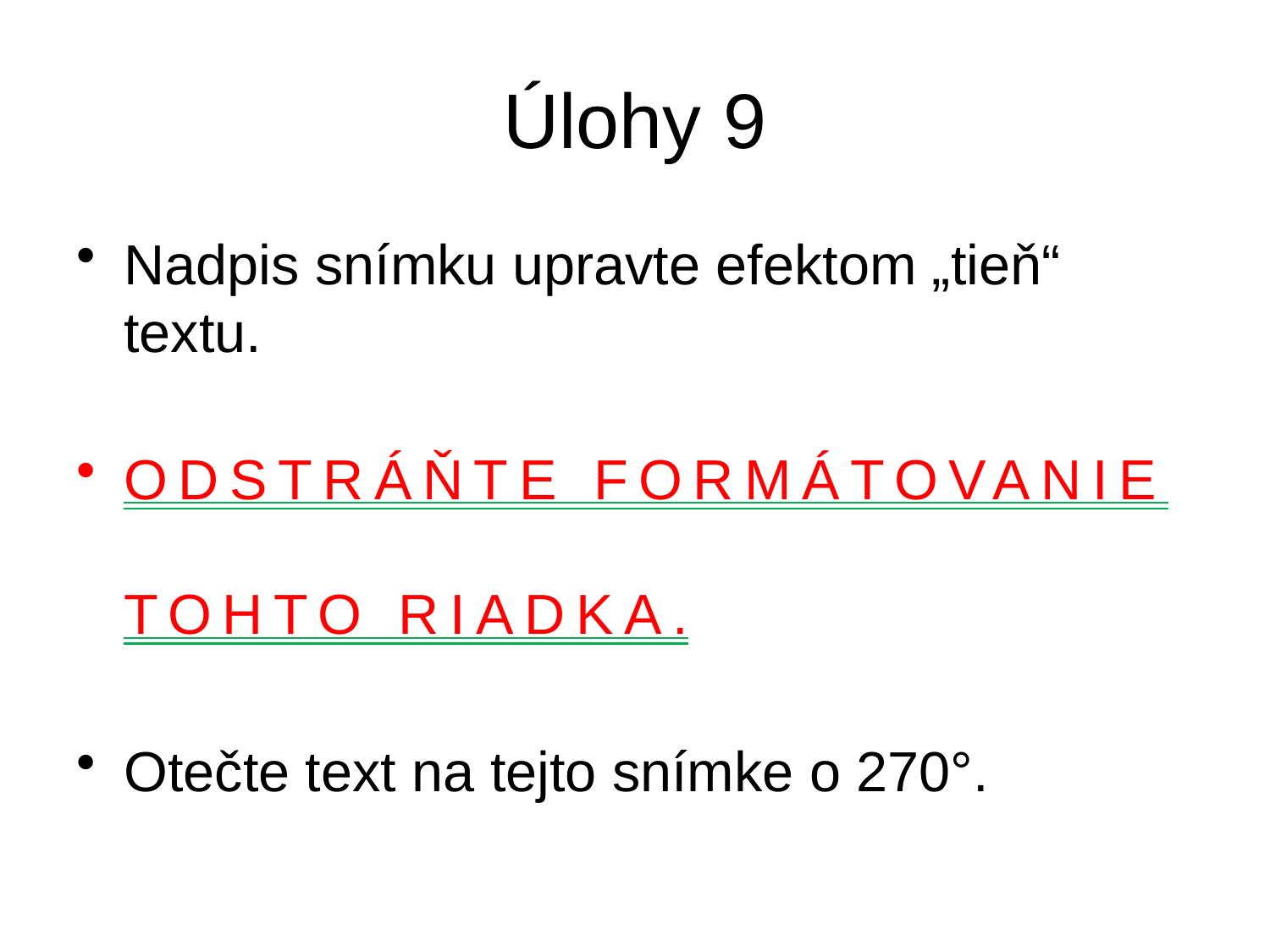

# Úlohy 9
Nadpis snímku upravte efektom „tieň“ textu.
ODSTRÁŇTE FORMÁTOVANIE TOHTO RIADKA.
Otečte text na tejto snímke o 270°.